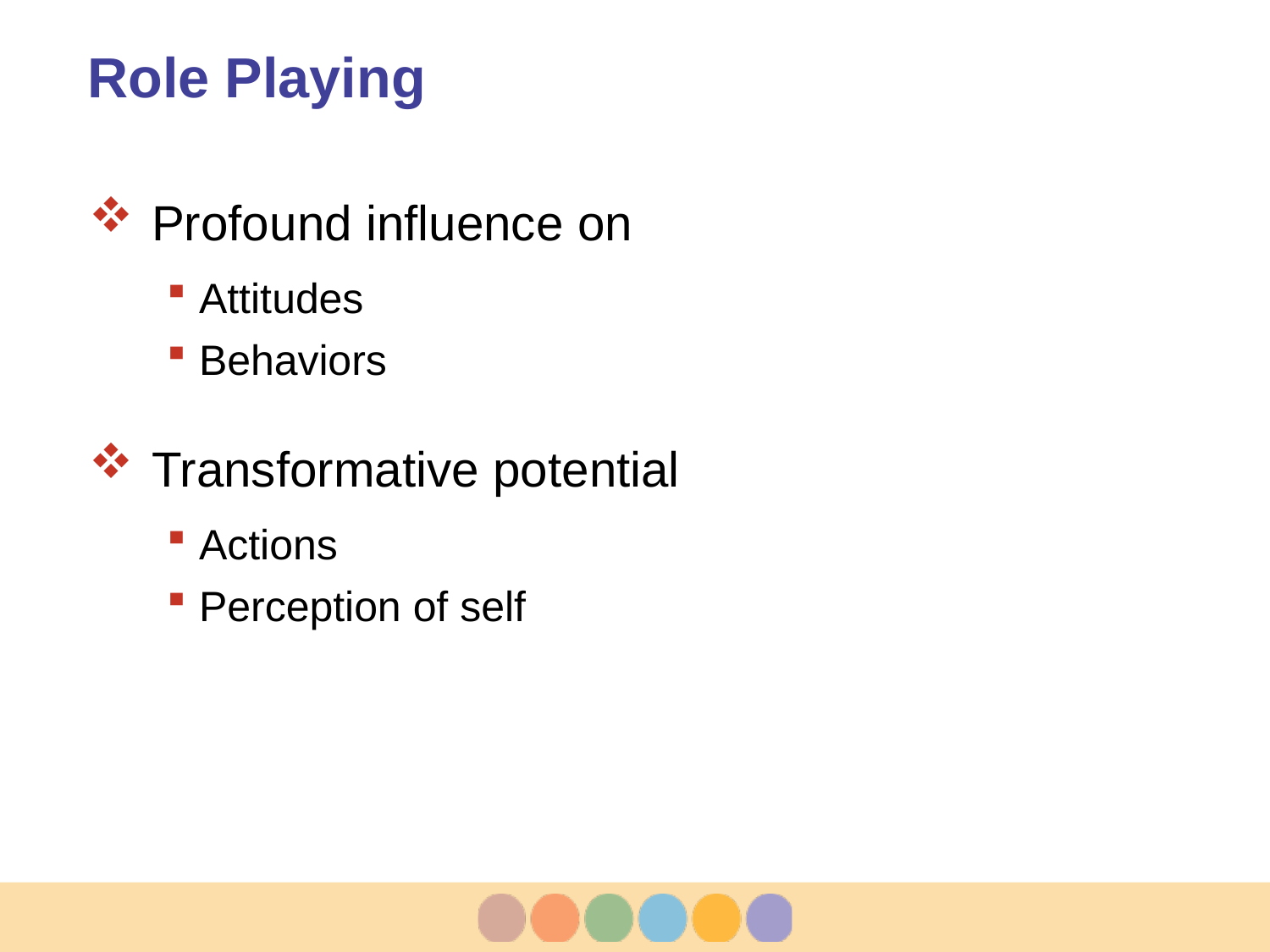

# Role Playing
Profound influence on
Attitudes
Behaviors
Transformative potential
Actions
Perception of self